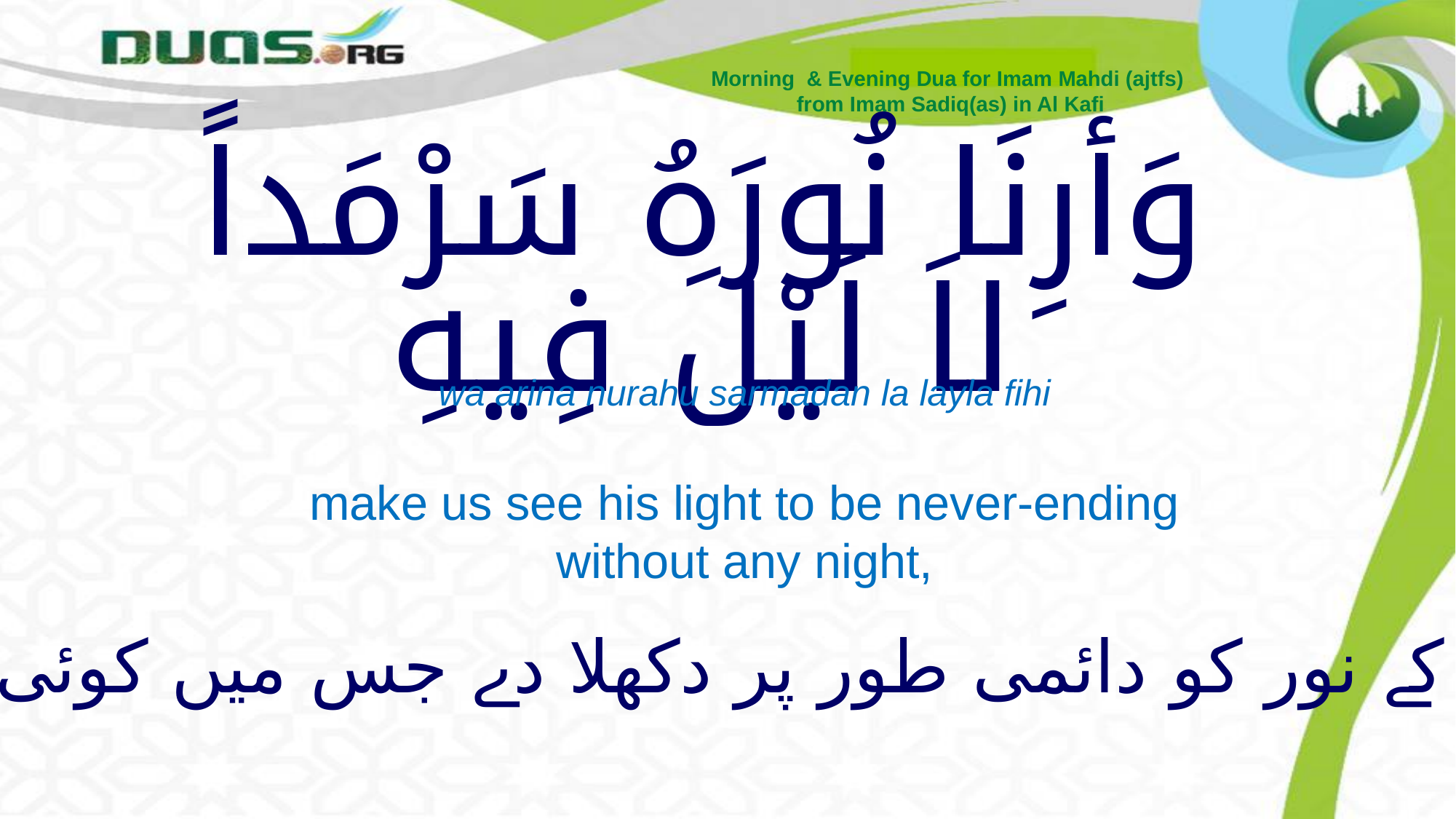

Morning  & Evening Dua for Imam Mahdi (ajtfs)
from Imam Sadiq(as) in Al Kafi
# وَأرِنَا نُورَهُ سَرْمَداً لاَ لَيْلَ فِيهِ

wa arina nurahu sarmadan la layla fihi

make us see his light to be never-ending
without any night,

اور ہمیں ان کے نور کو دائمی طور پر دکھلا دے جس میں کوئی اندھیرا نہ ہو